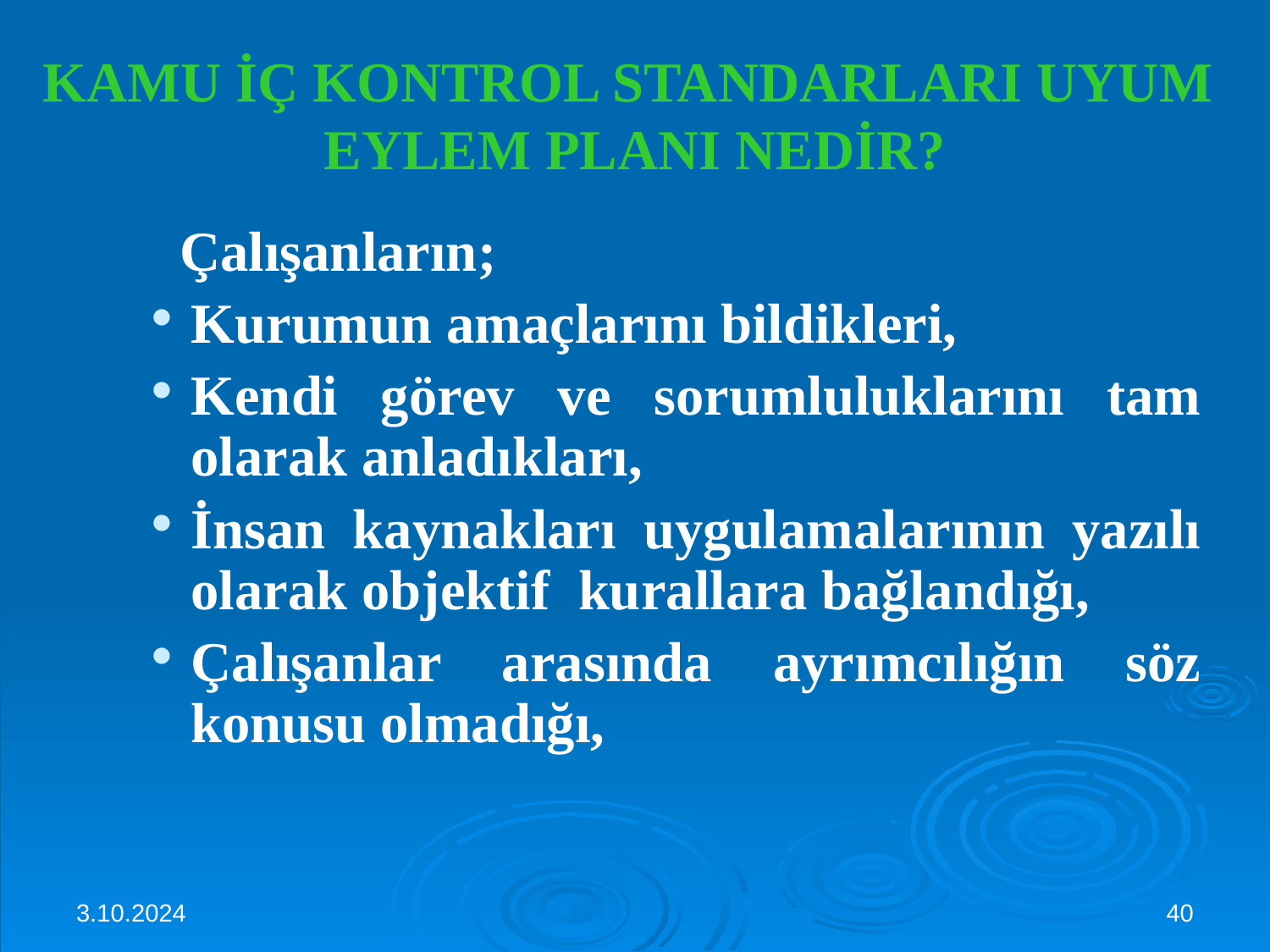

# KAMU İÇ KONTROL STANDARLARI UYUM EYLEM PLANI NEDİR?
  Çalışanların;
Kurumun amaçlarını bildikleri,
Kendi görev ve sorumluluklarını tam olarak anladıkları,
İnsan kaynakları uygulamalarının yazılı olarak objektif  kurallara bağlandığı,
Çalışanlar arasında ayrımcılığın söz konusu olmadığı,

3.10.2024
40